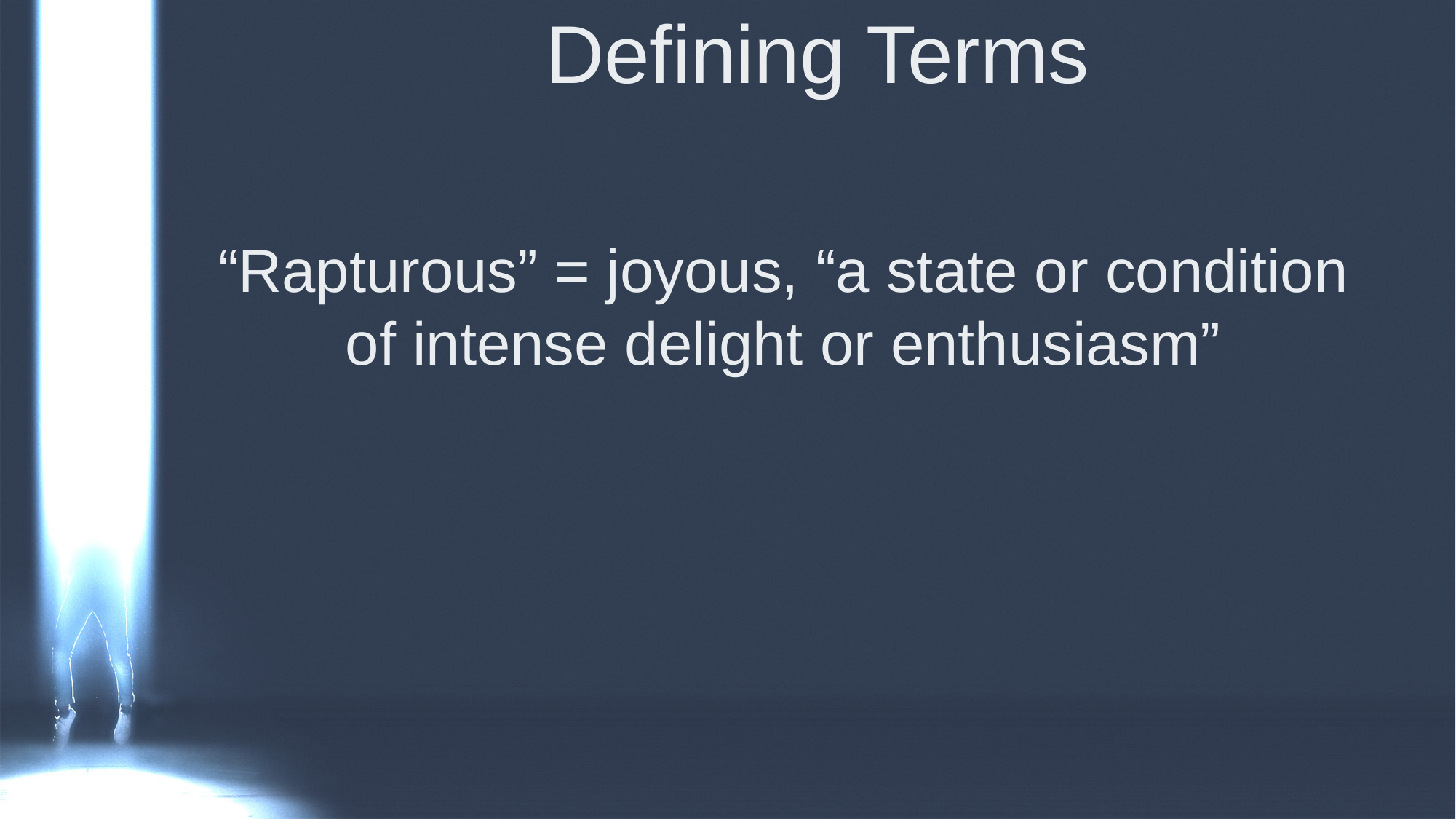

# Defining Terms
“Rapturous” = joyous, “a state or condition of intense delight or enthusiasm”